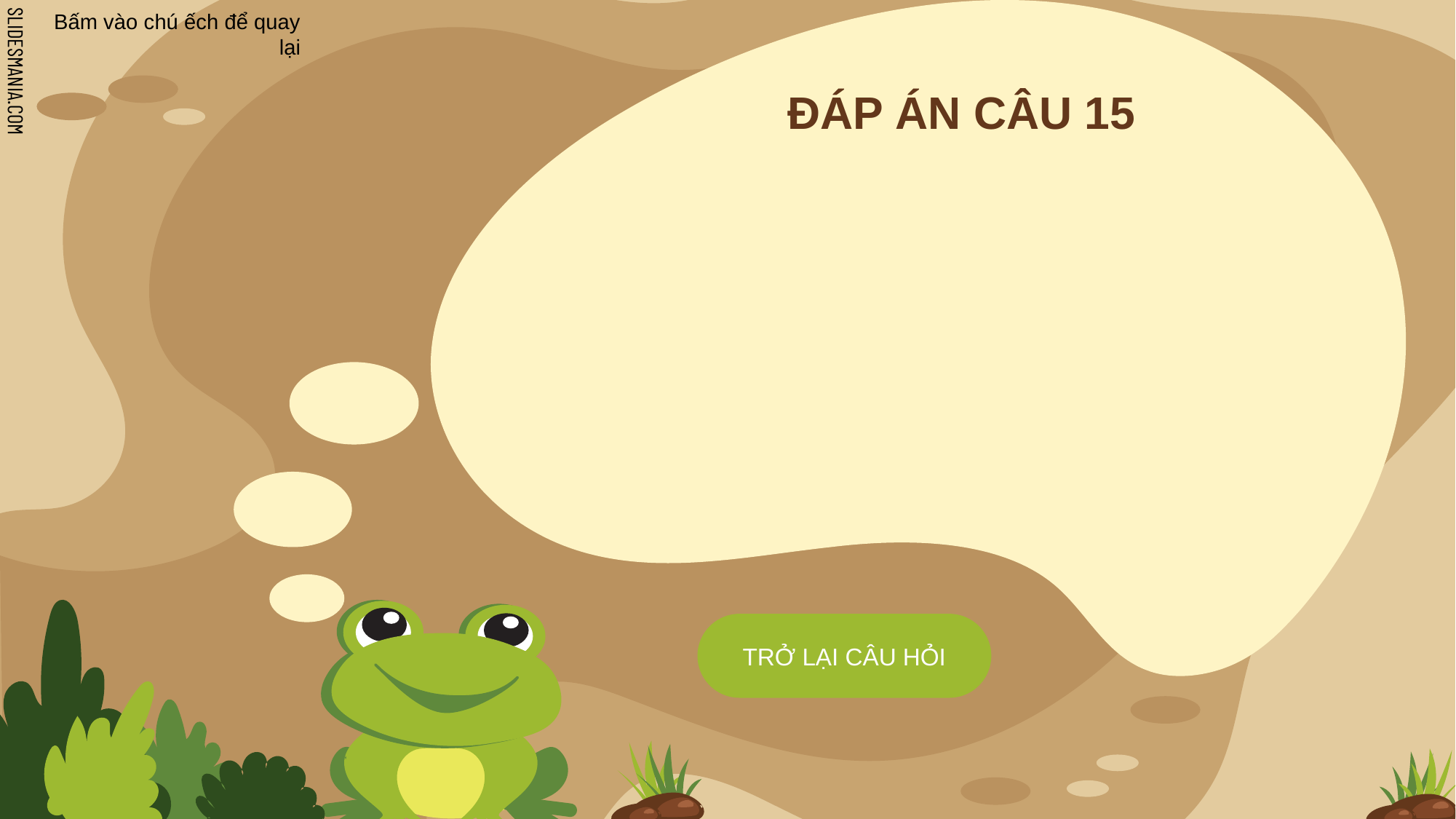

# ĐÁP ÁN CÂU 15

TRỞ LẠI CÂU HỎI